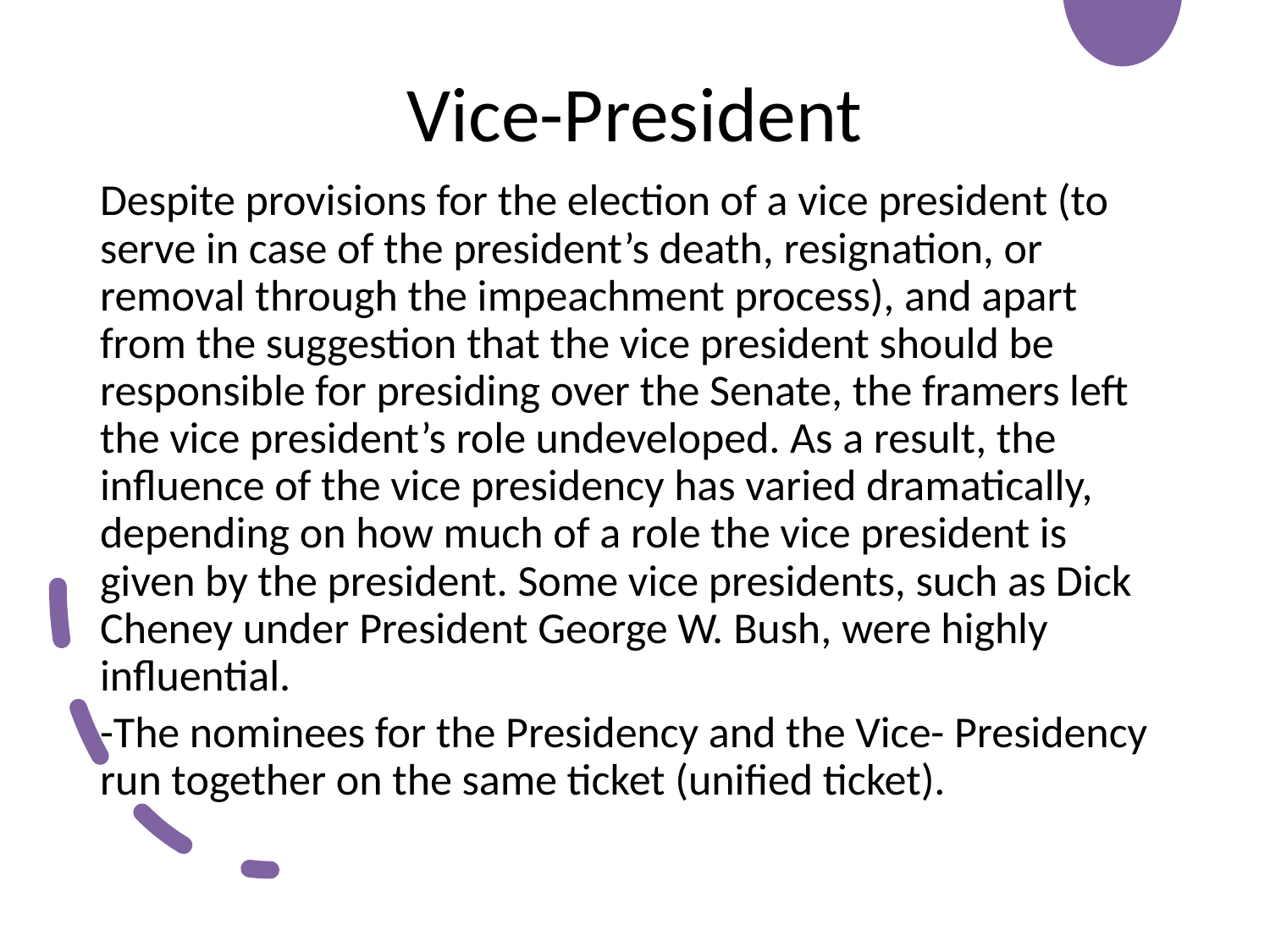

# Vice-President
Despite provisions for the election of a vice president (to serve in case of the president’s death, resignation, or removal through the impeachment process), and apart from the suggestion that the vice president should be responsible for presiding over the Senate, the framers left the vice president’s role undeveloped. As a result, the influence of the vice presidency has varied dramatically, depending on how much of a role the vice president is given by the president. Some vice presidents, such as Dick Cheney under President George W. Bush, were highly influential.
-The nominees for the Presidency and the Vice- Presidency run together on the same ticket (unified ticket).